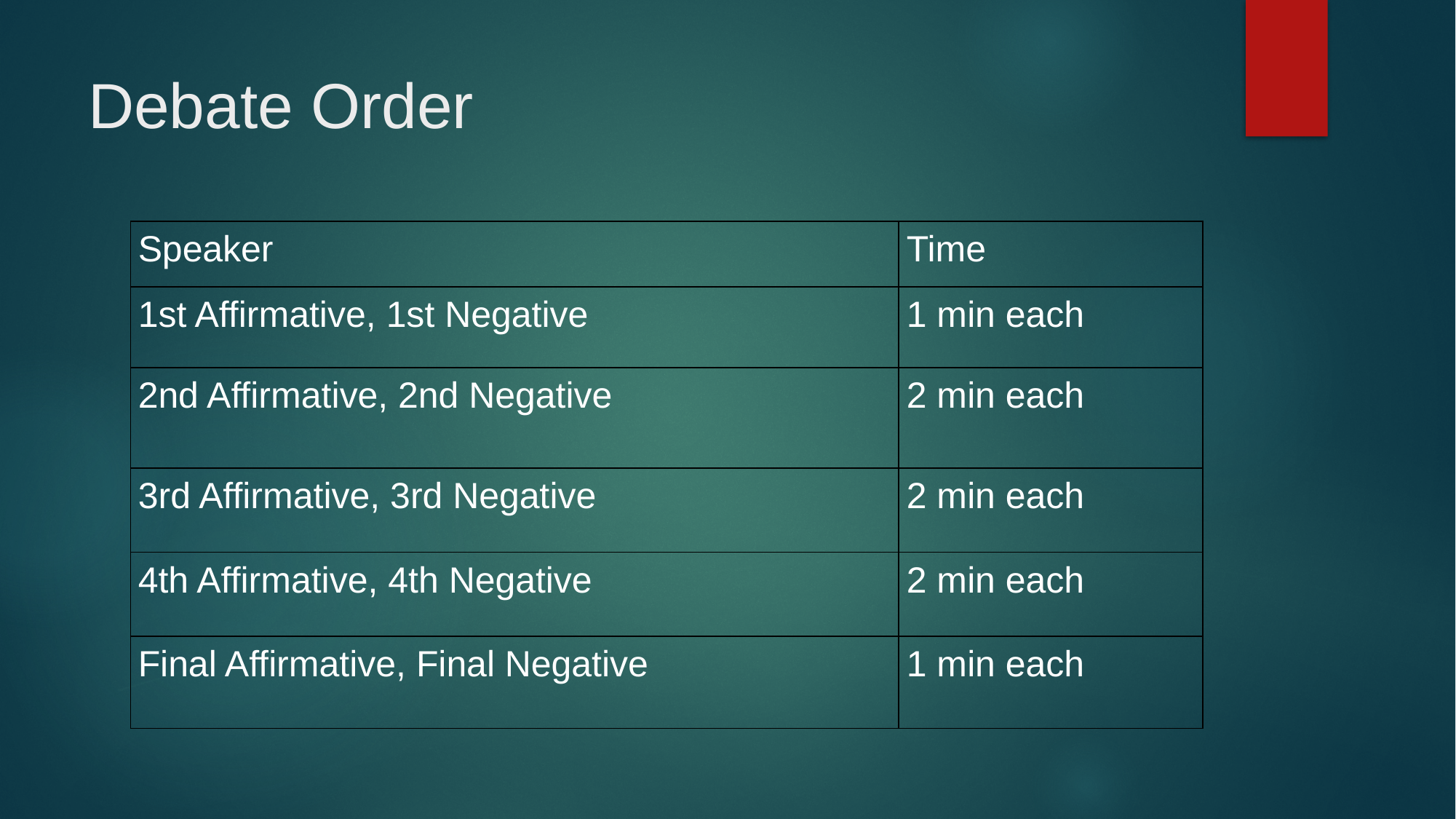

# Debate Order
| Speaker | Time |
| --- | --- |
| 1st Affirmative, 1st Negative | 1 min each |
| 2nd Affirmative, 2nd Negative | 2 min each |
| 3rd Affirmative, 3rd Negative | 2 min each |
| 4th Affirmative, 4th Negative | 2 min each |
| Final Affirmative, Final Negative | 1 min each |